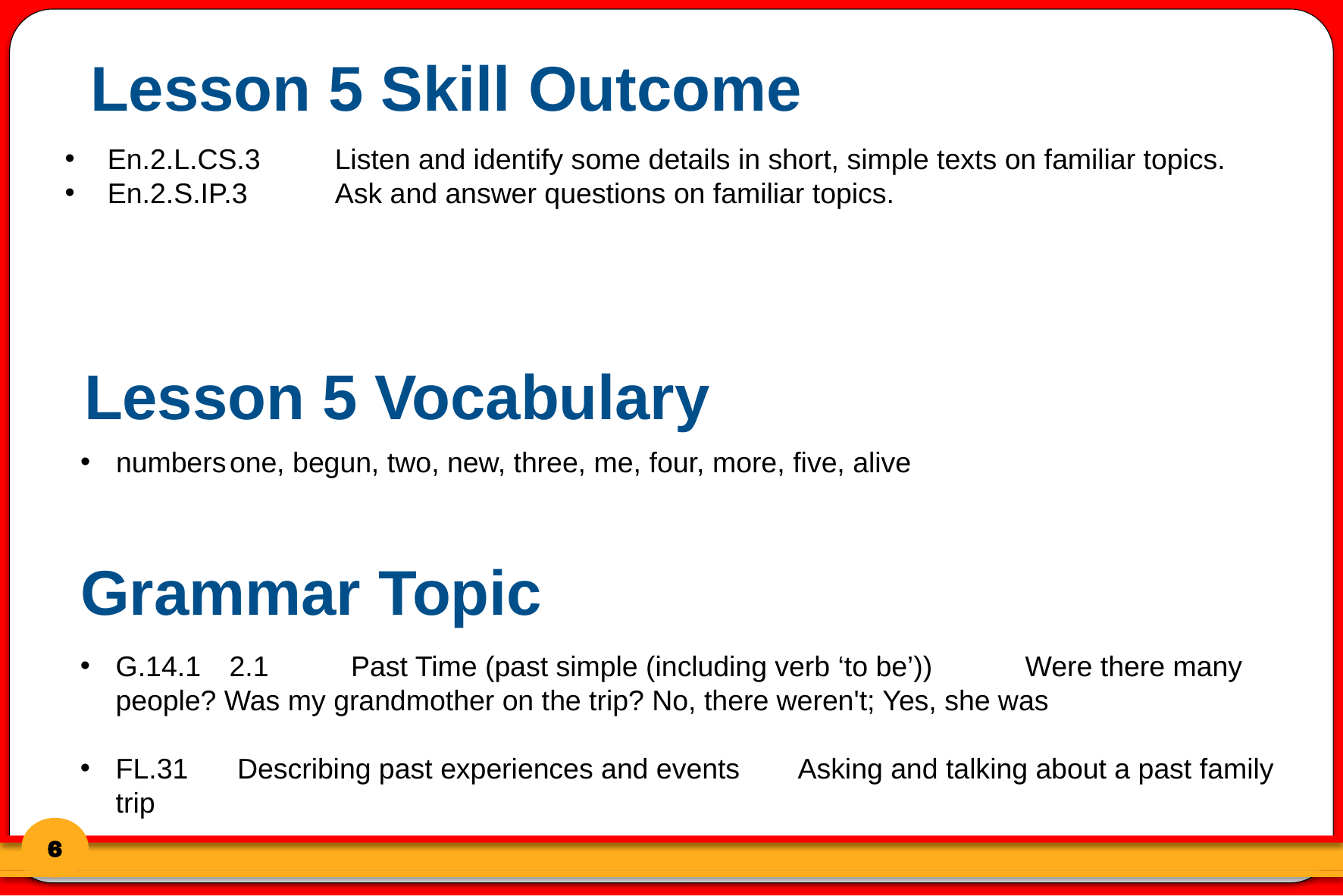

# Lesson 5 Skill Outcome
En.2.L.CS.3	Listen and identify some details in short, simple texts on familiar topics.
En.2.S.IP.3	Ask and answer questions on familiar topics.
Lesson 5 Vocabulary
numbers	one, begun, two, new, three, me, four, more, five, alive

Grammar Topic
G.14.1 	2.1	 Past Time (past simple (including verb ‘to be’))	Were there many people? Was my grandmother on the trip? No, there weren't; Yes, she was

FL.31	 Describing past experiences and events	Asking and talking about a past family trip
6